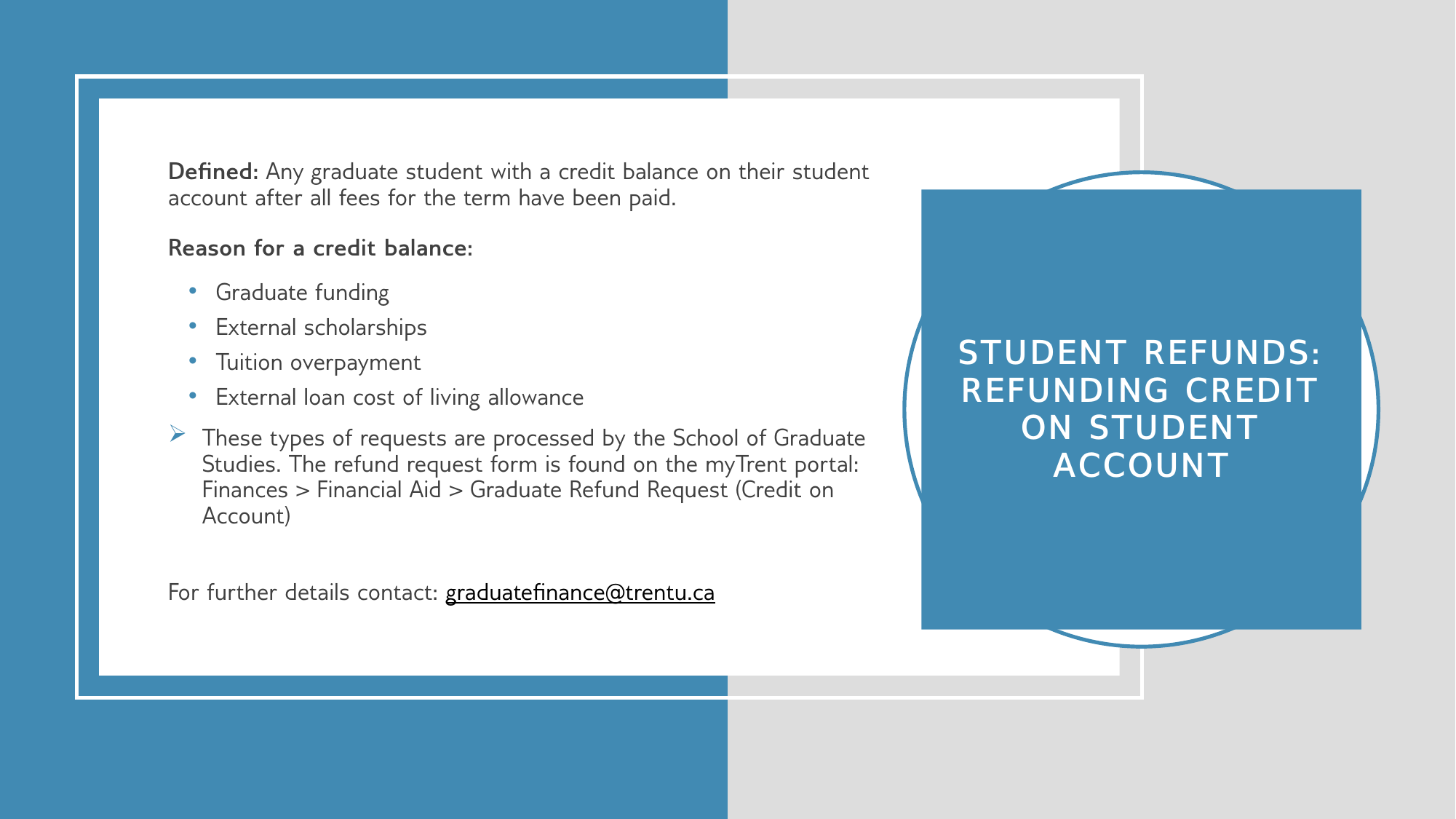

Defined: Any graduate student with a credit balance on their student account after all fees for the term have been paid.
Reason for a credit balance:
Graduate funding
External scholarships
Tuition overpayment
External loan cost of living allowance
These types of requests are processed by the School of Graduate Studies. The refund request form is found on the myTrent portal:
Finances > Financial Aid > Graduate Refund Request (Credit on Account)
For further details contact: graduatefinance@trentu.ca

# Student Refunds: Refunding Credit on student Account